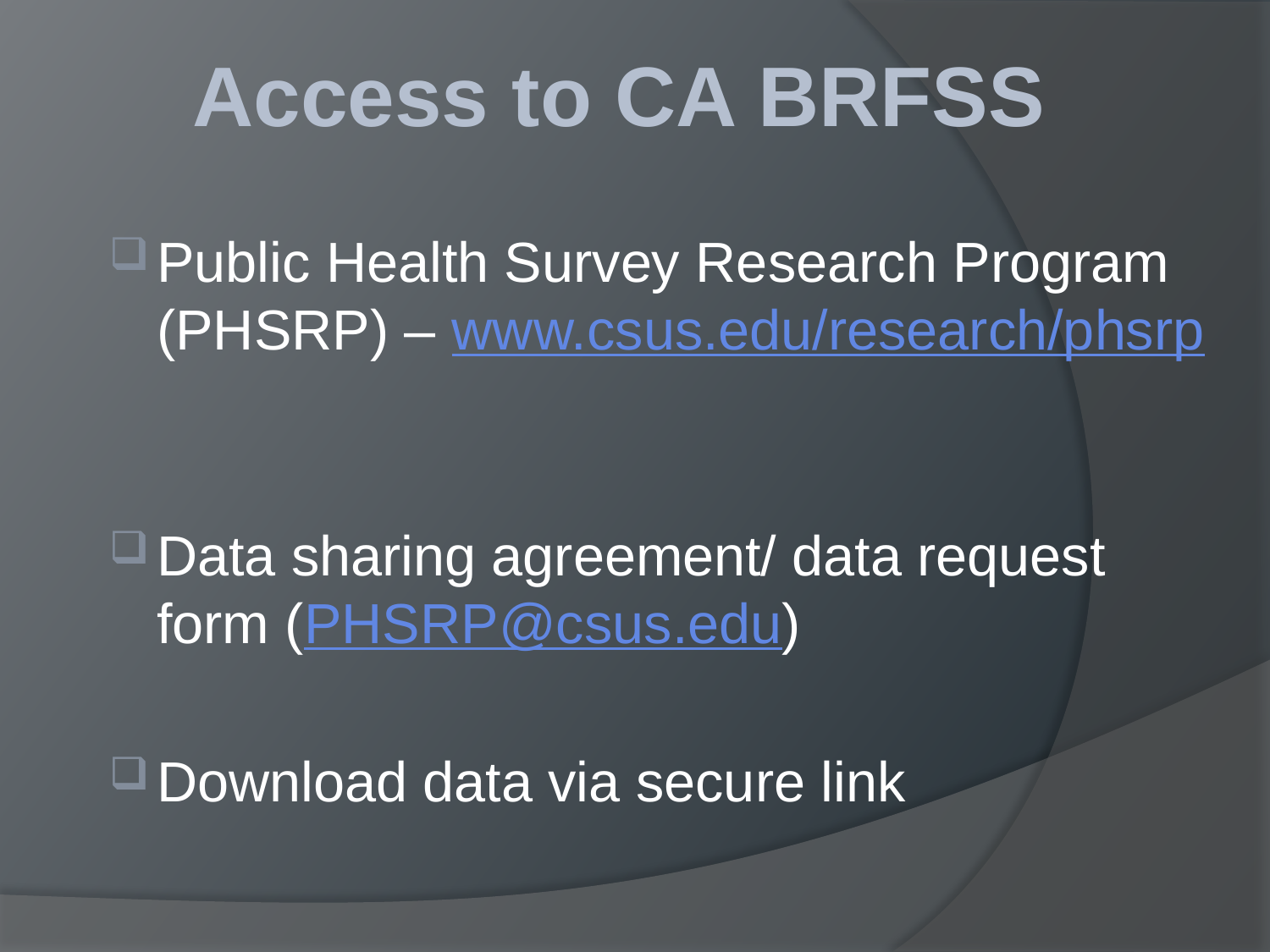

# Access to CA BRFSS
Public Health Survey Research Program (PHSRP) – www.csus.edu/research/phsrp

Data sharing agreement/ data request form (PHSRP@csus.edu)

Download data via secure link